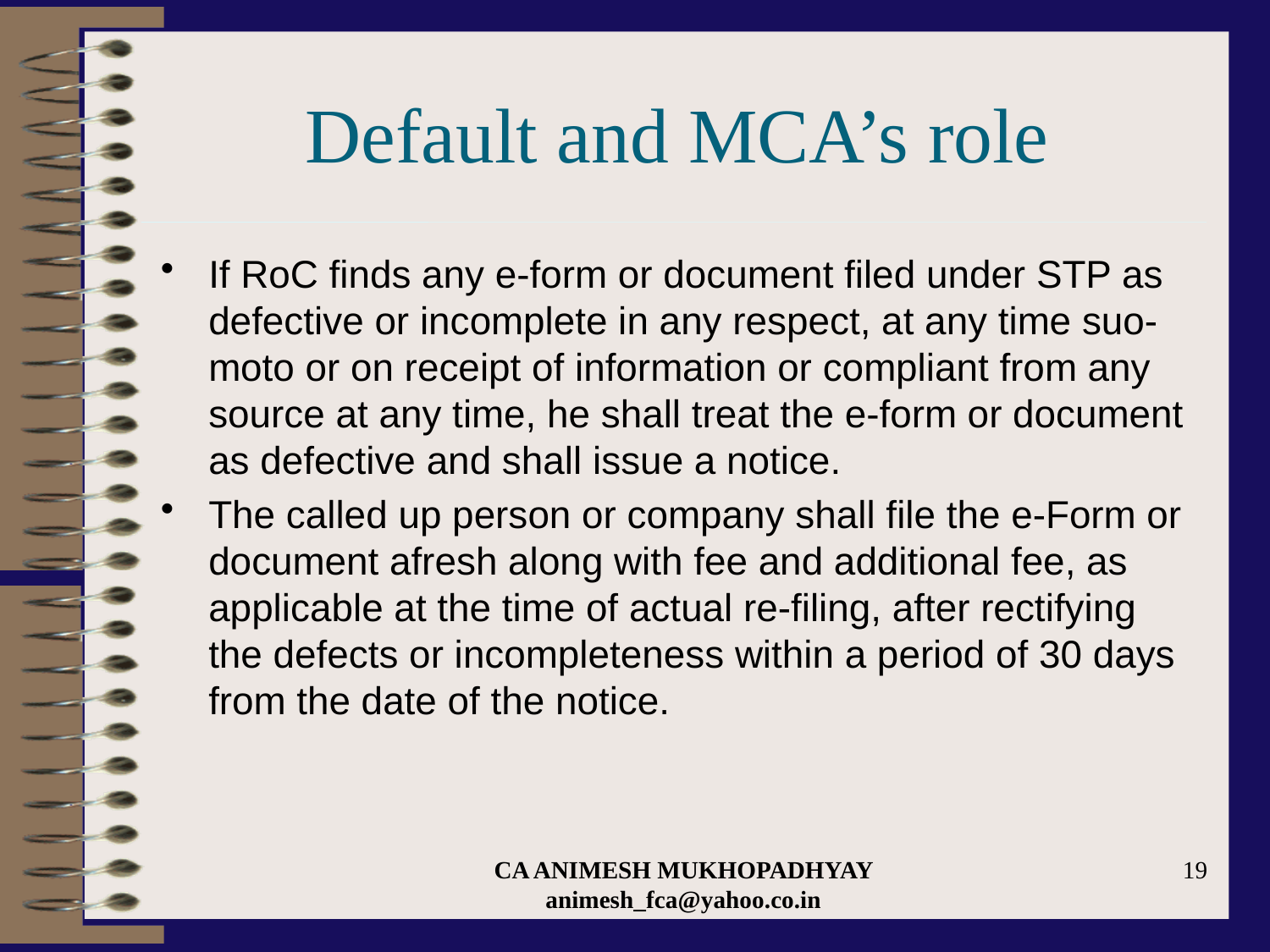

# Default and MCA’s role
If RoC finds any e-form or document filed under STP as defective or incomplete in any respect, at any time suo-moto or on receipt of information or compliant from any source at any time, he shall treat the e-form or document as defective and shall issue a notice.
The called up person or company shall file the e-Form or document afresh along with fee and additional fee, as applicable at the time of actual re-filing, after rectifying the defects or incompleteness within a period of 30 days from the date of the notice.
CA ANIMESH MUKHOPADHYAY   animesh_fca@yahoo.co.in
19